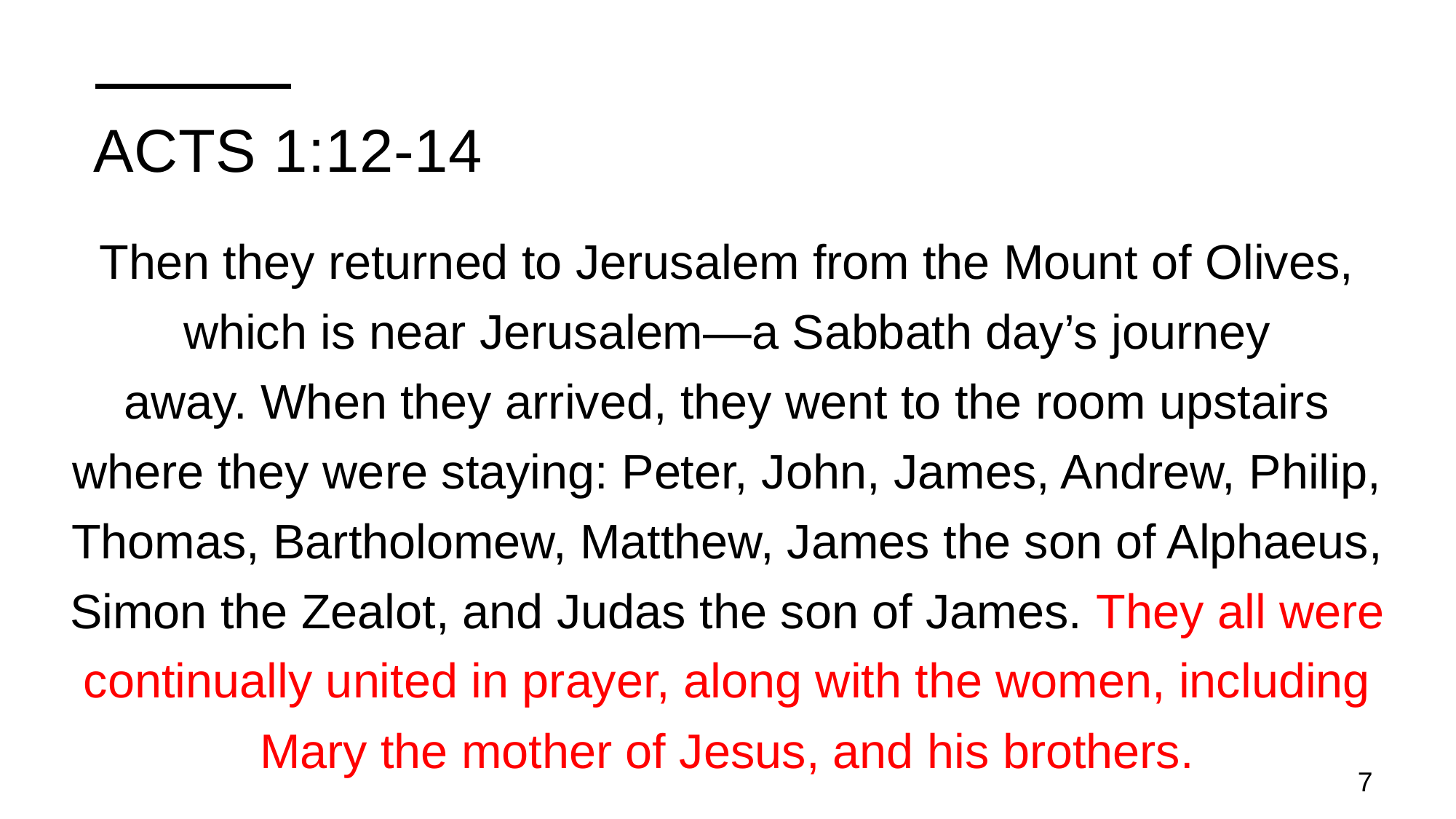

# Acts 1:12-14
Then they returned to Jerusalem from the Mount of Olives, which is near Jerusalem—a Sabbath day’s journey away. When they arrived, they went to the room upstairs where they were staying: Peter, John, James, Andrew, Philip, Thomas, Bartholomew, Matthew, James the son of Alphaeus, Simon the Zealot, and Judas the son of James. They all were continually united in prayer, along with the women, including Mary the mother of Jesus, and his brothers.

7